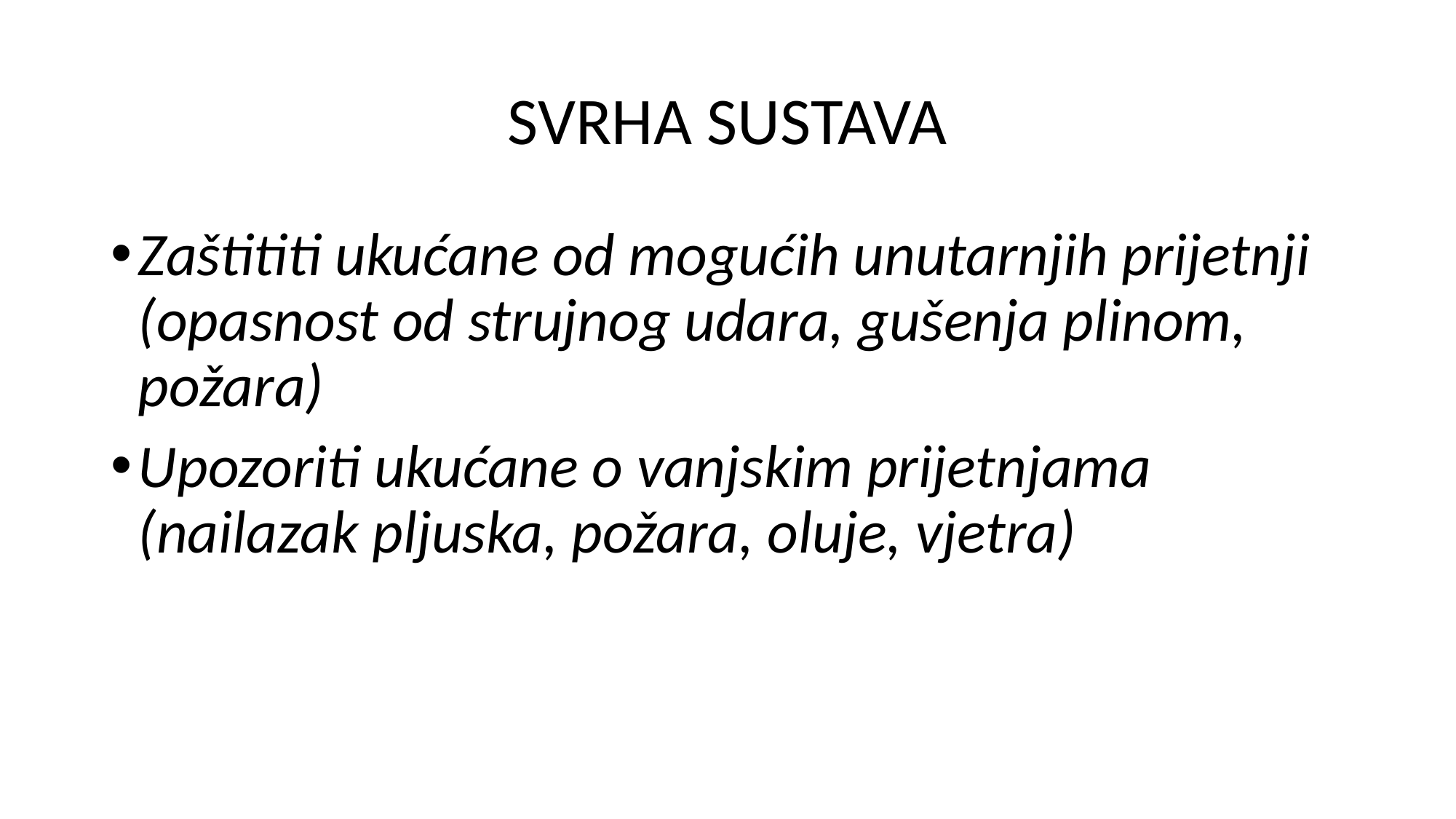

# SVRHA SUSTAVA
Zaštititi ukućane od mogućih unutarnjih prijetnji (opasnost od strujnog udara, gušenja plinom, požara)
Upozoriti ukućane o vanjskim prijetnjama (nailazak pljuska, požara, oluje, vjetra)